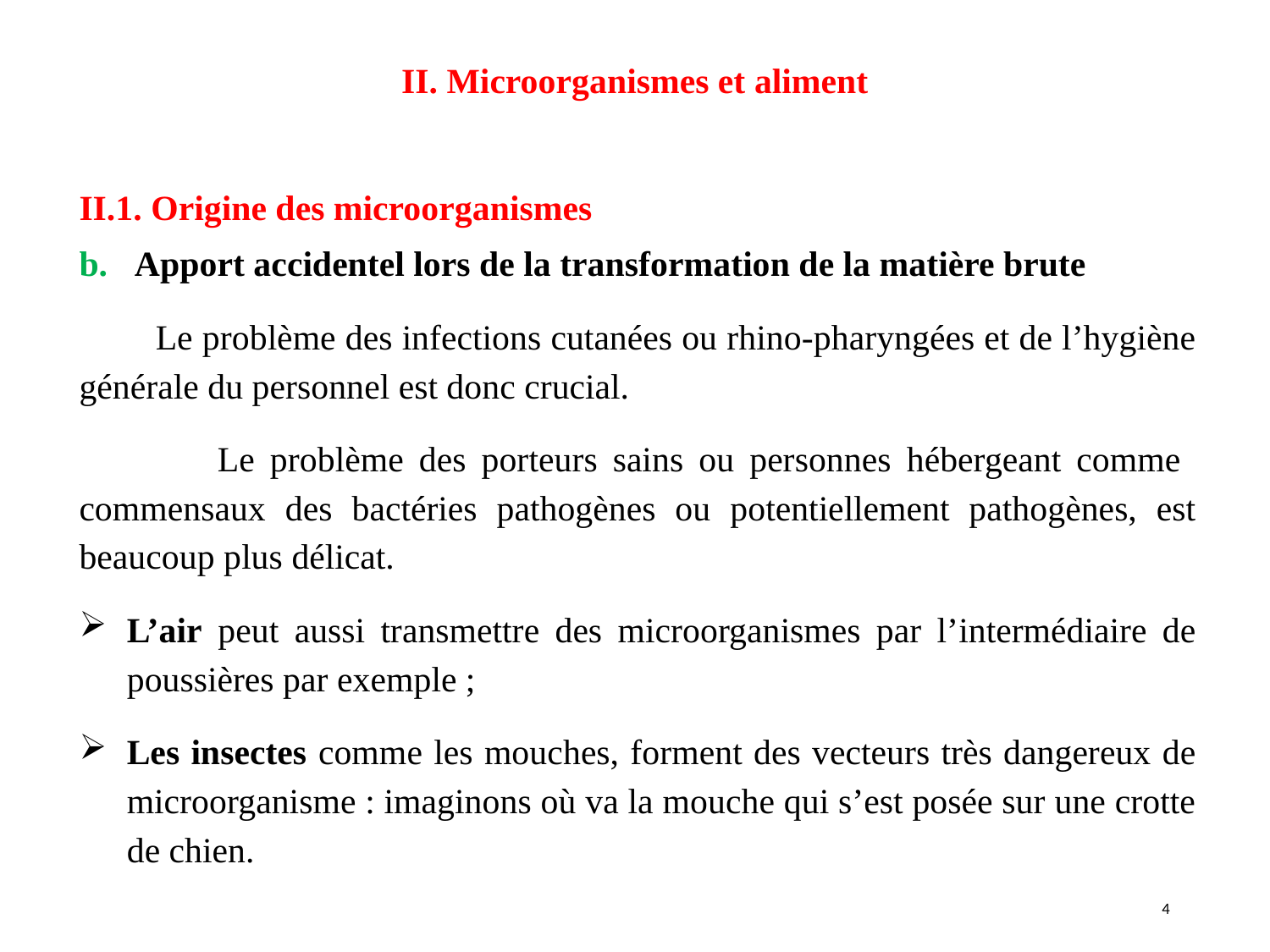

II. Microorganismes et aliment
II.1. Origine des microorganismes
b.   Apport accidentel lors de la transformation de la matière brute
        Le problème des infections cutanées ou rhino-pharyngées et de l’hygiène générale du personnel est donc crucial.
         Le problème des porteurs sains ou personnes hébergeant comme  commensaux des bactéries pathogènes ou potentiellement pathogènes, est beaucoup plus délicat.
L’air peut aussi transmettre des microorganismes par l’intermédiaire de poussières par exemple ;
Les insectes comme les mouches, forment des vecteurs très dangereux de microorganisme : imaginons où va la mouche qui s’est posée sur une crotte de chien.

4